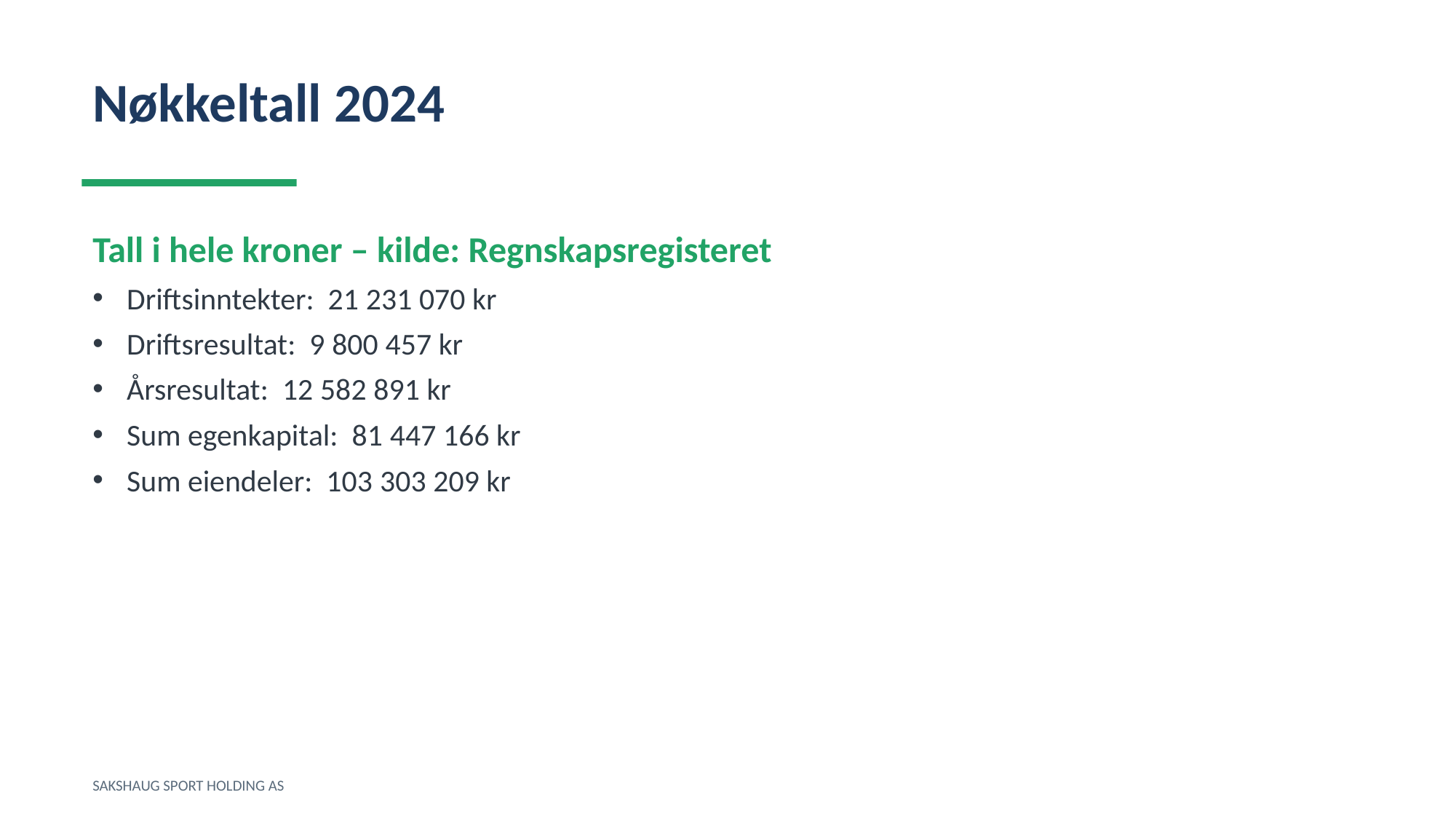

Nøkkeltall 2024

Tall i hele kroner – kilde: Regnskapsregisteret
Driftsinntekter:  21 231 070 kr
Driftsresultat:  9 800 457 kr
Årsresultat:  12 582 891 kr
Sum egenkapital:  81 447 166 kr
Sum eiendeler:  103 303 209 kr
SAKSHAUG SPORT HOLDING AS